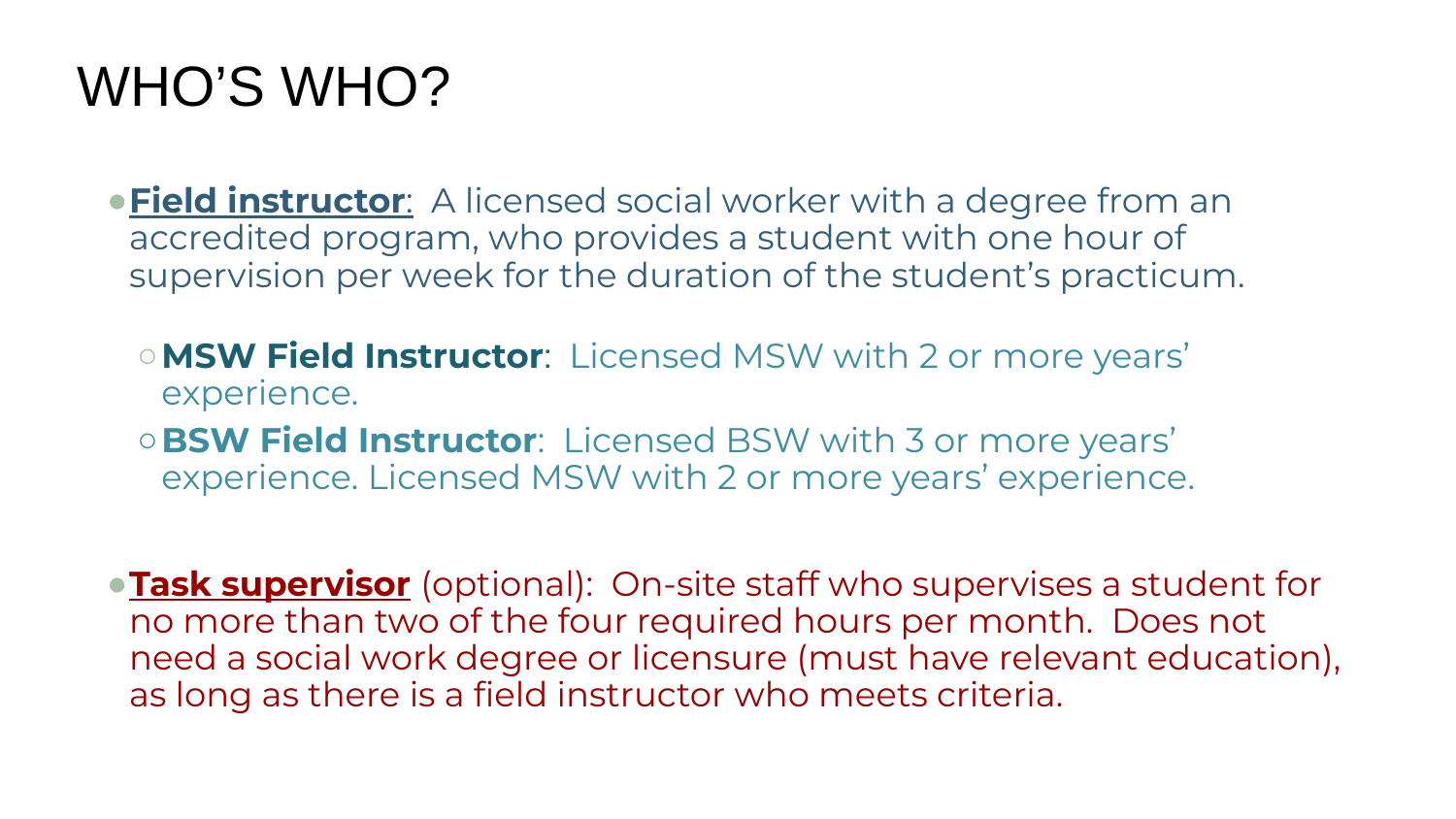

# WHO’S WHO?
Field instructor:  A licensed social worker with a degree from an accredited program, who provides a student with one hour of supervision per week for the duration of the student’s practicum.

MSW Field Instructor:  Licensed MSW with 2 or more years’ experience.
BSW Field Instructor:  Licensed BSW with 3 or more years’ experience. Licensed MSW with 2 or more years’ experience.

Task supervisor (optional):  On-site staff who supervises a student for no more than two of the four required hours per month.  Does not need a social work degree or licensure (must have relevant education), as long as there is a field instructor who meets criteria.